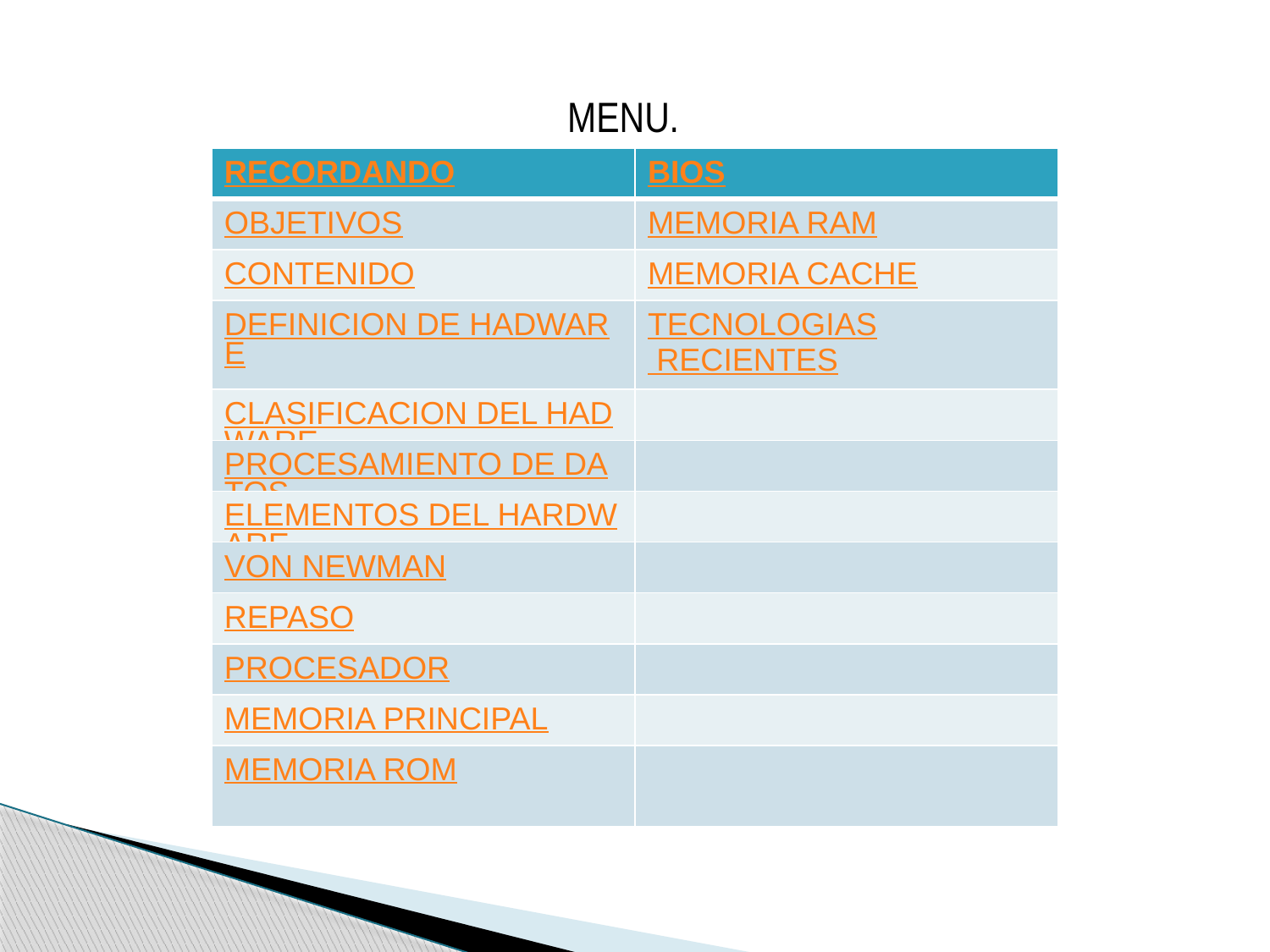

MENU.
| RECORDANDO | BIOS |
| --- | --- |
| OBJETIVOS | MEMORIA RAM |
| CONTENIDO | MEMORIA CACHE |
| DEFINICION DE HADWARE | TECNOLOGIAS RECIENTES |
| CLASIFICACION DEL HADWARE |  |
| PROCESAMIENTO DE DATOS |  |
| ELEMENTOS DEL HARDWARE |  |
| VON NEWMAN |  |
| REPASO |  |
| PROCESADOR |  |
| MEMORIA PRINCIPAL |  |
| MEMORIA ROM |  |